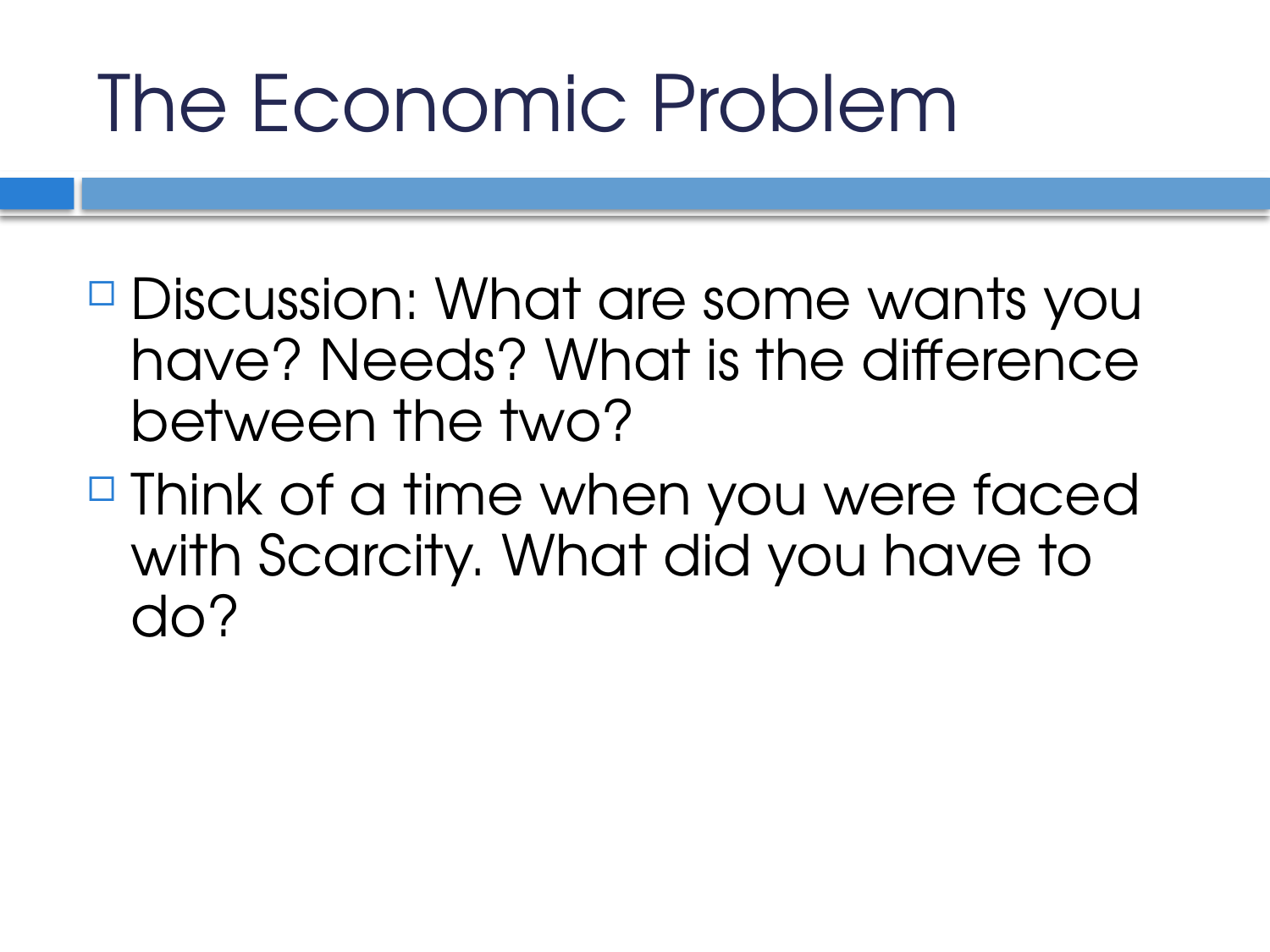

# The Economic Problem
Discussion: What are some wants you have? Needs? What is the difference between the two?
Think of a time when you were faced with Scarcity. What did you have to do?